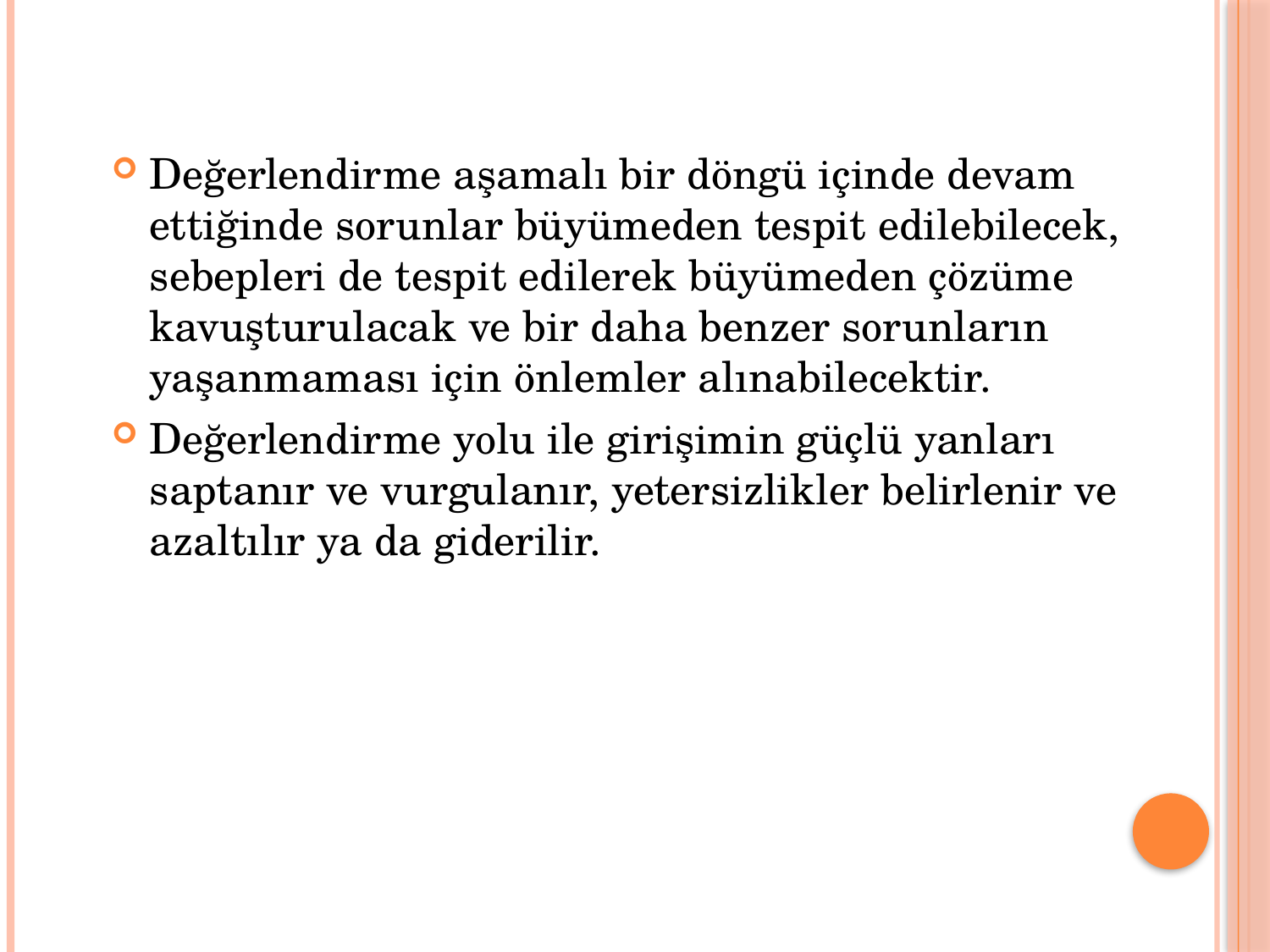

Değerlendirme aşamalı bir döngü içinde devam ettiğinde sorunlar büyümeden tespit edilebilecek, sebepleri de tespit edilerek büyümeden çözüme kavuşturulacak ve bir daha benzer sorunların yaşanmaması için önlemler alınabilecektir.
Değerlendirme yolu ile girişimin güçlü yanları saptanır ve vurgulanır, yetersizlikler belirlenir ve azaltılır ya da giderilir.